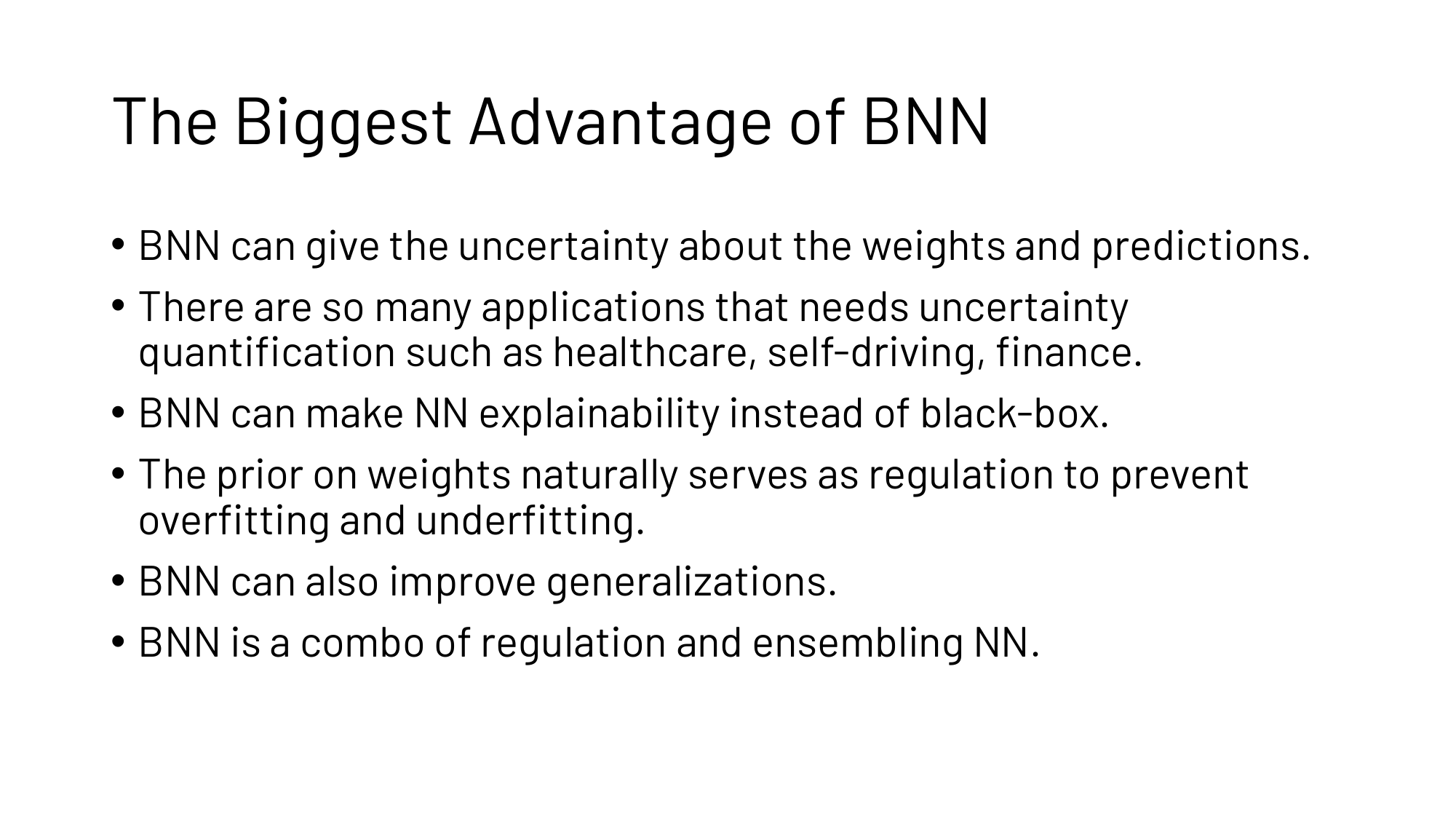

# The Biggest Advantage of BNN
BNN can give the uncertainty about the weights and predictions.
There are so many applications that needs uncertainty quantification such as healthcare, self-driving, finance.
BNN can make NN explainability instead of black-box.
The prior on weights naturally serves as regulation to prevent overfitting and underfitting.
BNN can also improve generalizations.
BNN is a combo of regulation and ensembling NN.